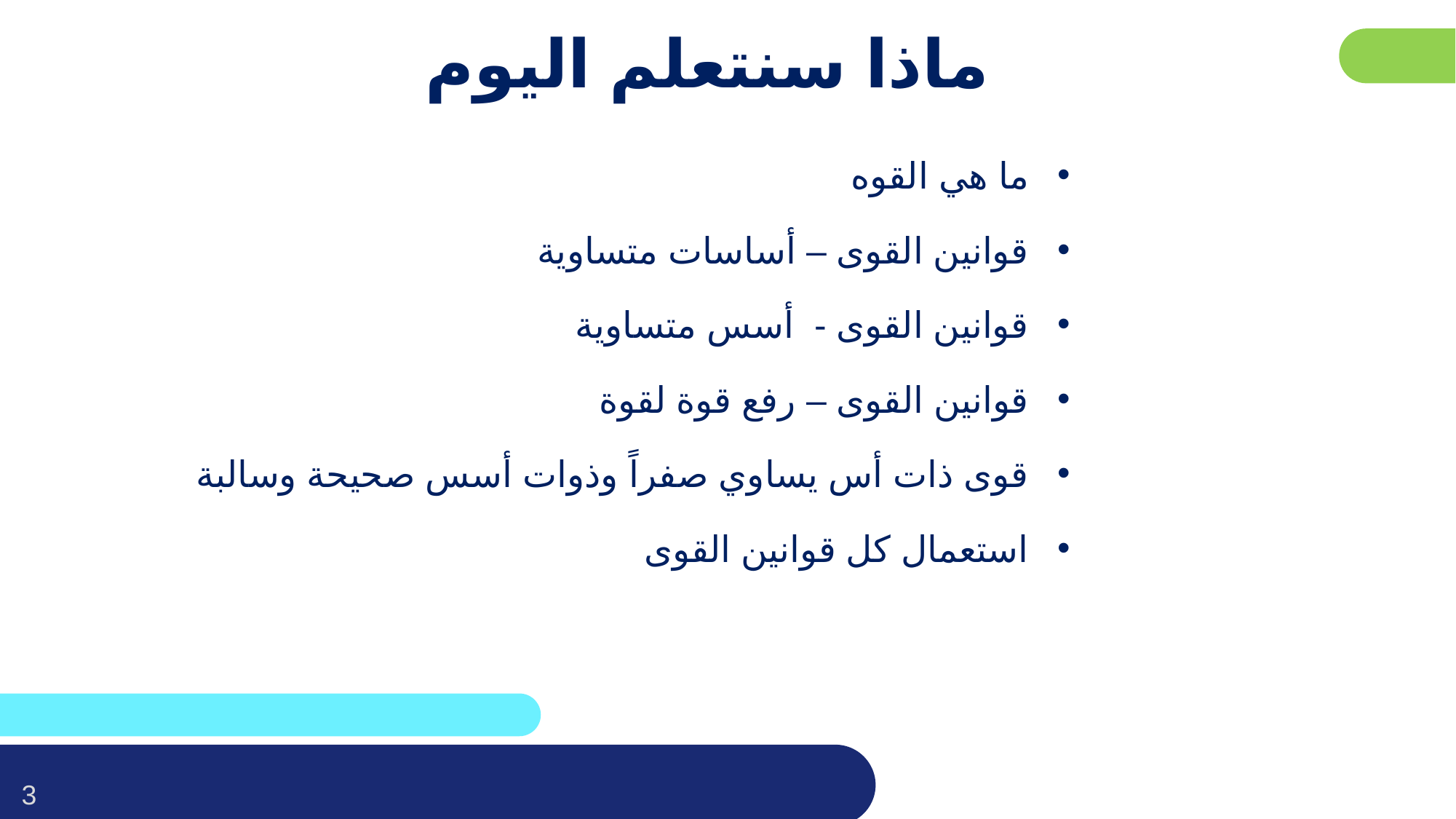

פרטו בשקופית זו את נושאי הלימוד של השיעור
# ماذا سنتعلم اليوم
ما هي القوه
قوانين القوى – أساسات متساوية
قوانين القوى -  أسس متساوية
قوانين القوى – رفع قوة لقوة
قوى ذات أس يساوي صفراً وذوات أسس صحيحة وسالبة
استعمال كل قوانين القوى